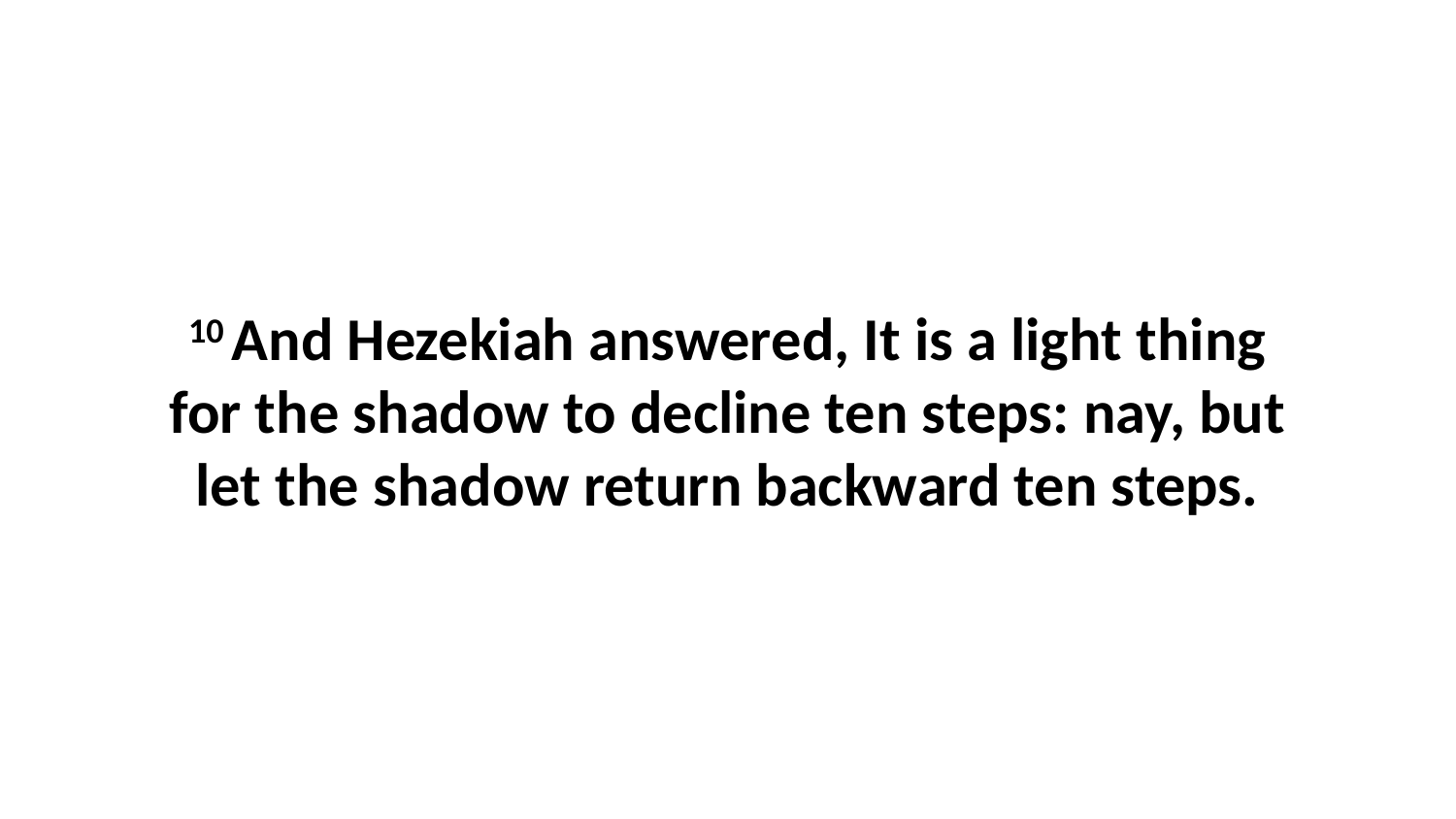

10 And Hezekiah answered, It is a light thing for the shadow to decline ten steps: nay, but let the shadow return backward ten steps.